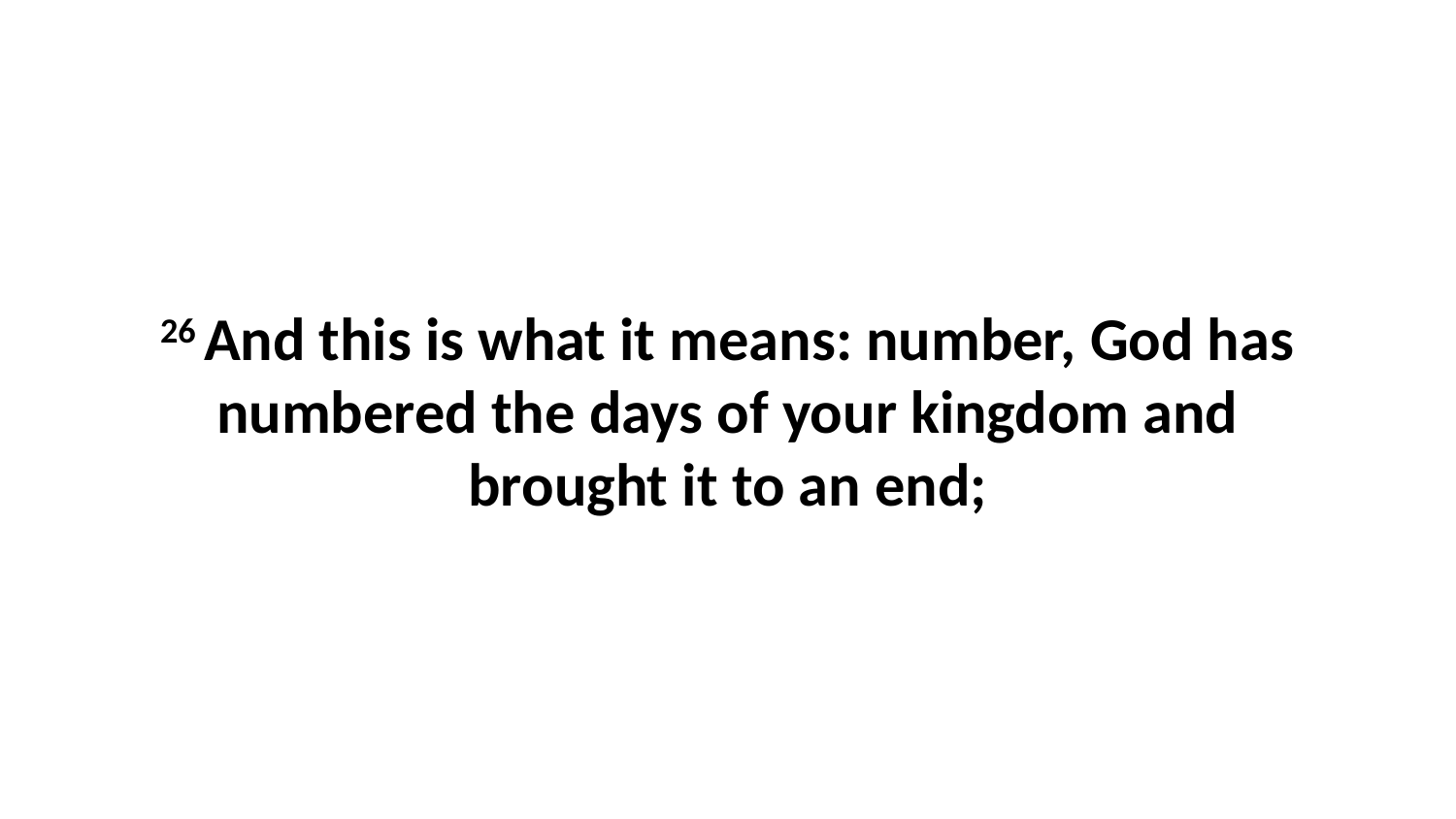

26 And this is what it means: number, God has numbered the days of your kingdom and brought it to an end;